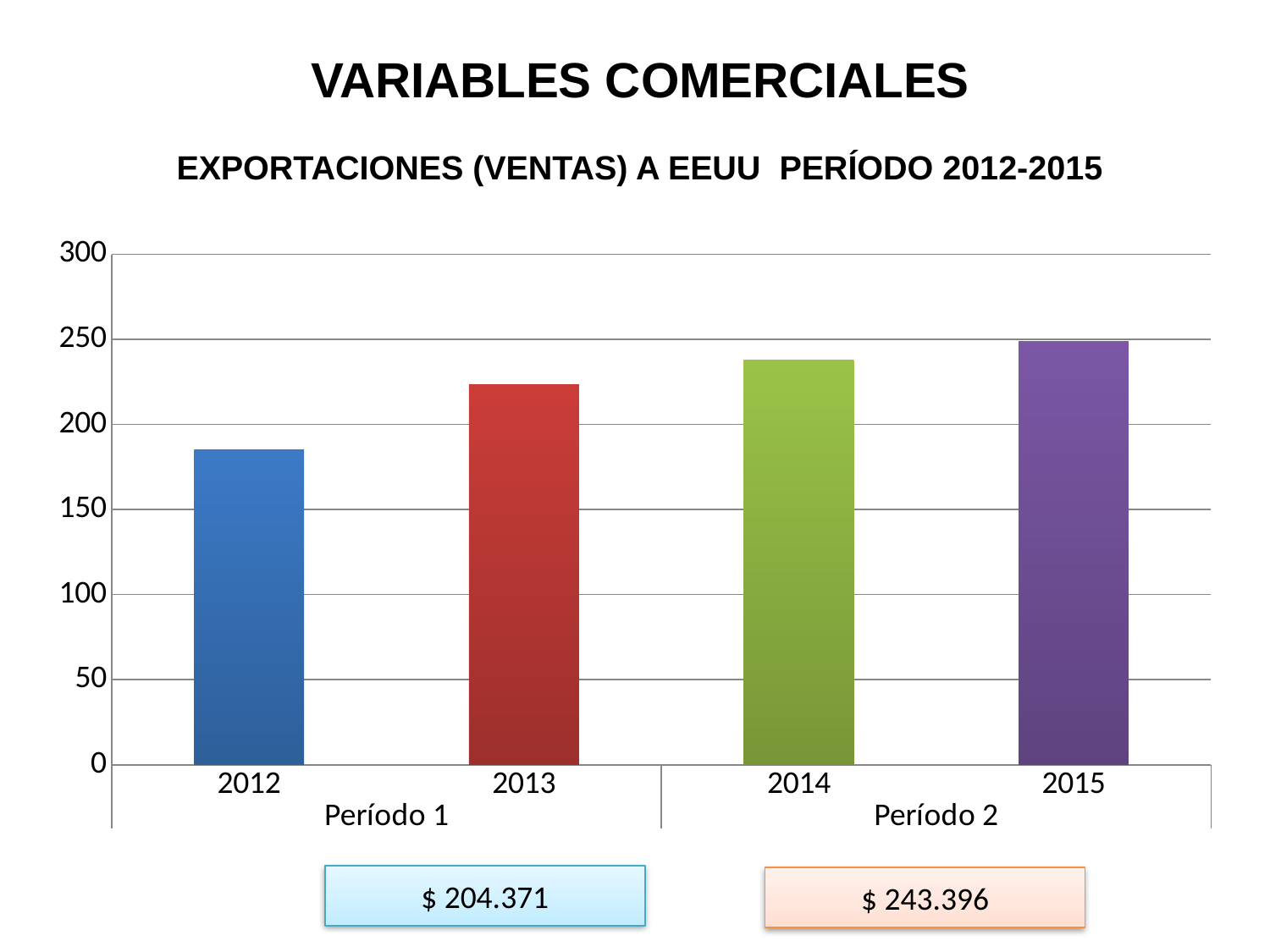

# VARIABLES COMERCIALES EXPORTACIONES (VENTAS) A EEUU  PERÍODO 2012-2015

### Chart

| Category | FOB -USD |
|---|---|
| 2012 | 185.28 |
| 2013 | 223.46 |
| 2014 | 238.08 |
| 2015 | 248.73 |
$ 204.371
$ 243.396